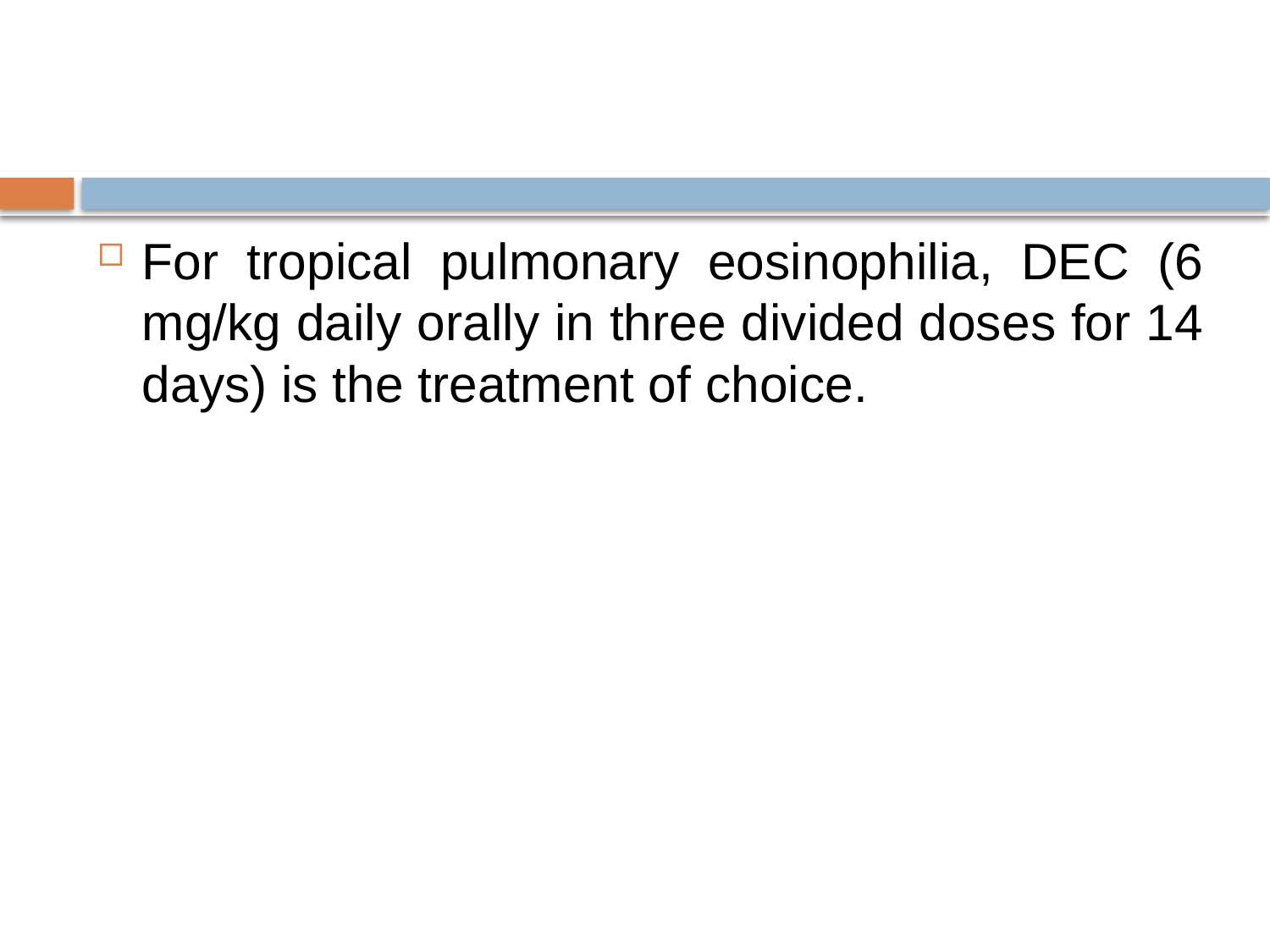

#
For tropical pulmonary eosinophilia, DEC (6 mg/kg daily orally in three divided doses for 14 days) is the treatment of choice.